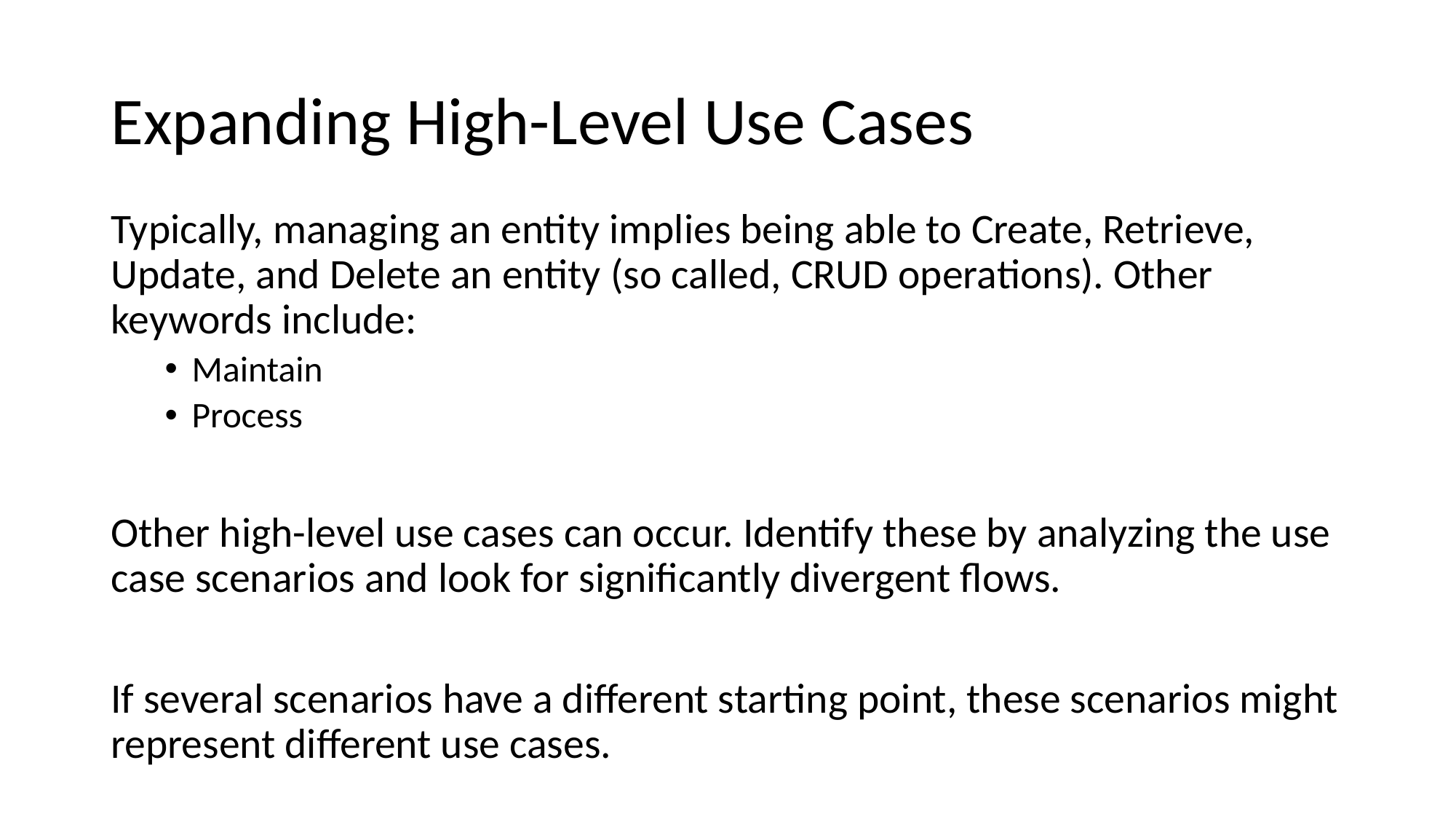

# Expanding High-Level Use Cases
Typically, managing an entity implies being able to Create, Retrieve, Update, and Delete an entity (so called, CRUD operations). Other keywords include:
Maintain
Process

Other high-level use cases can occur. Identify these by analyzing the use case scenarios and look for significantly divergent flows.

If several scenarios have a different starting point, these scenarios might represent different use cases.